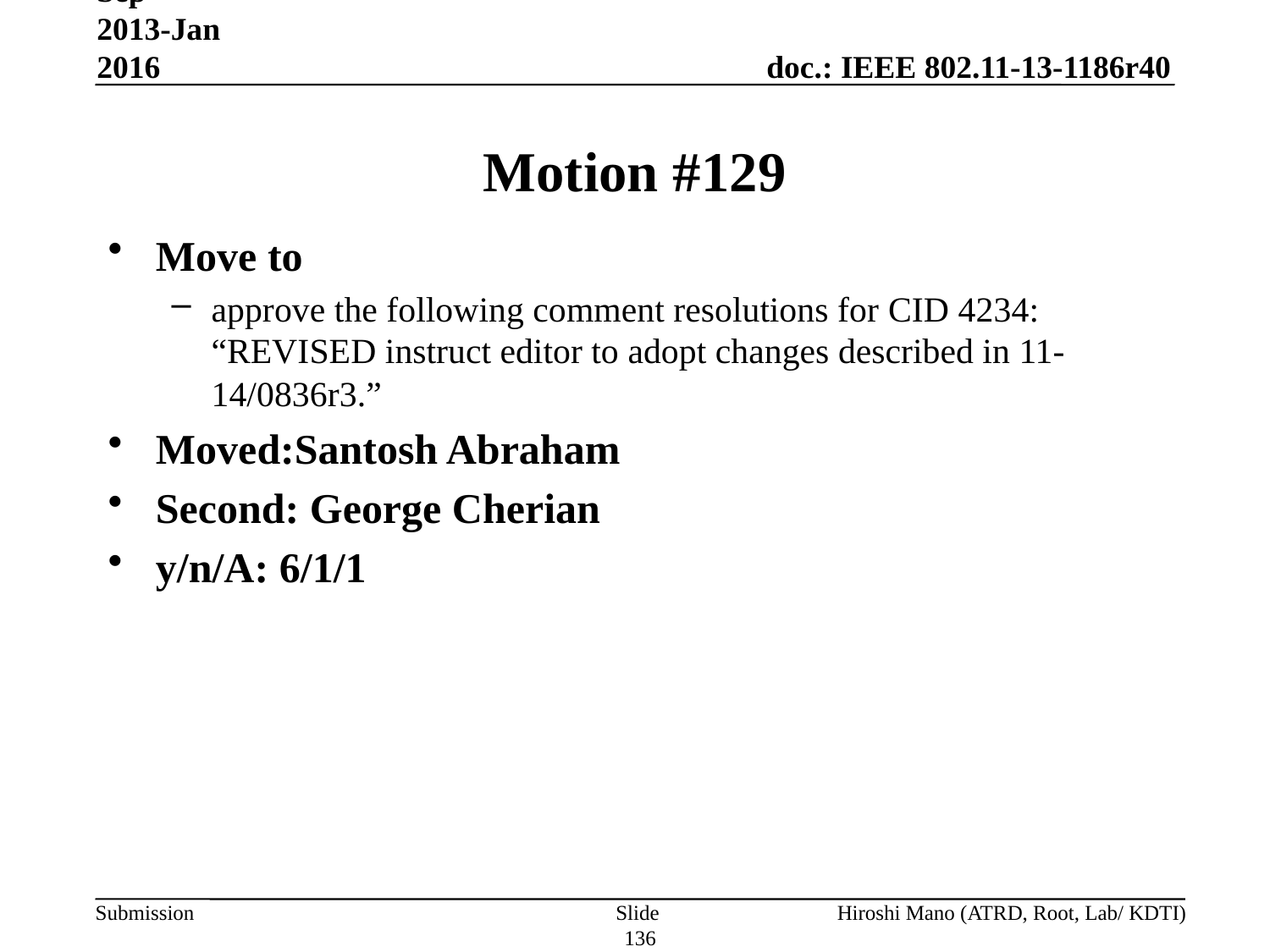

Sep 2013-Jan 2016
# Motion #129
Move to
approve the following comment resolutions for CID 4234: “REVISED instruct editor to adopt changes described in 11-14/0836r3.”
Moved:Santosh Abraham
Second: George Cherian
y/n/A: 6/1/1
Slide 136
Hiroshi Mano (ATRD, Root, Lab/ KDTI)